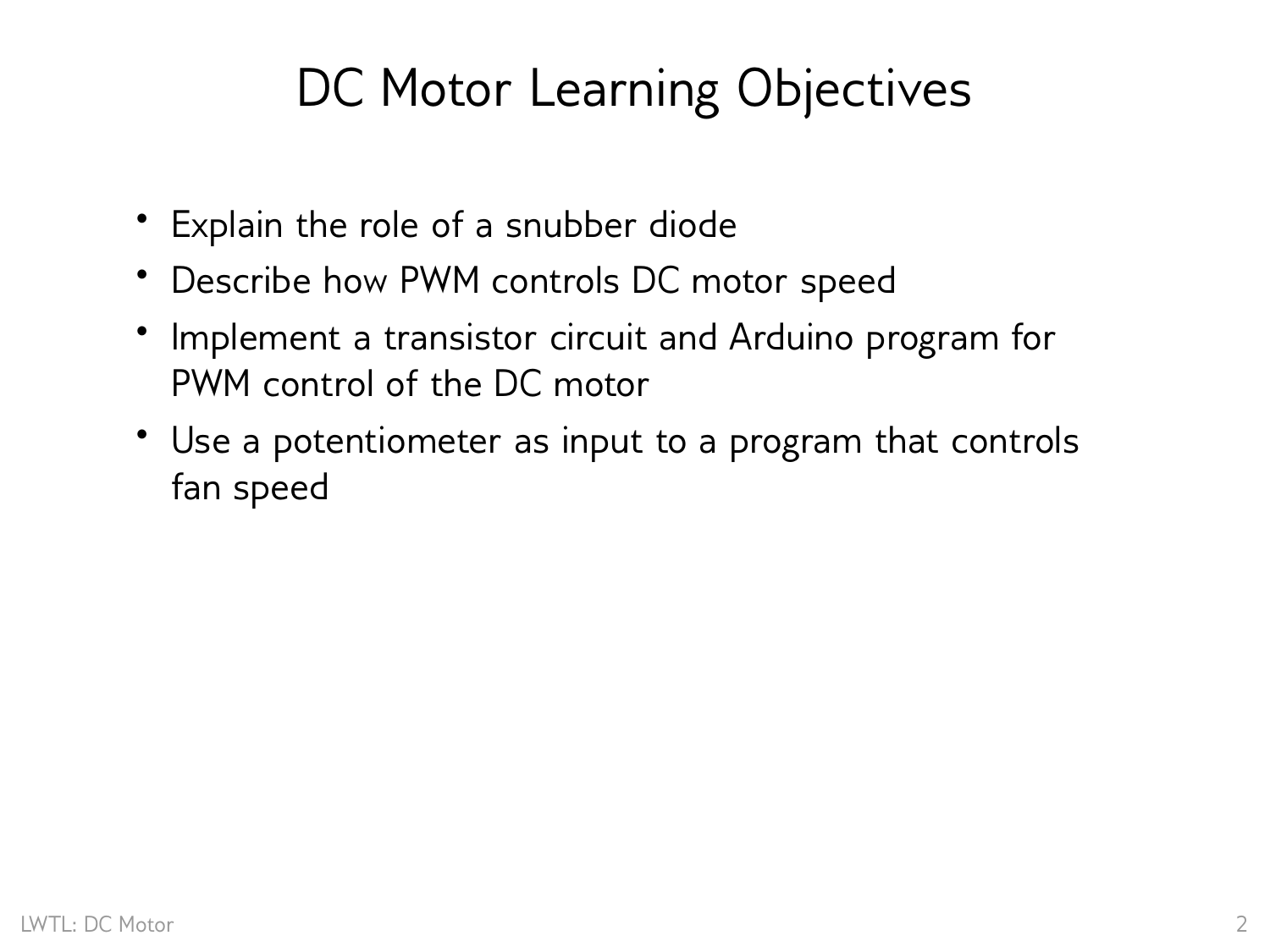

# DC Motor Learning Objectives
Explain the role of a snubber diode
Describe how PWM controls DC motor speed
Implement a transistor circuit and Arduino program for PWM control of the DC motor
Use a potentiometer as input to a program that controls fan speed
2